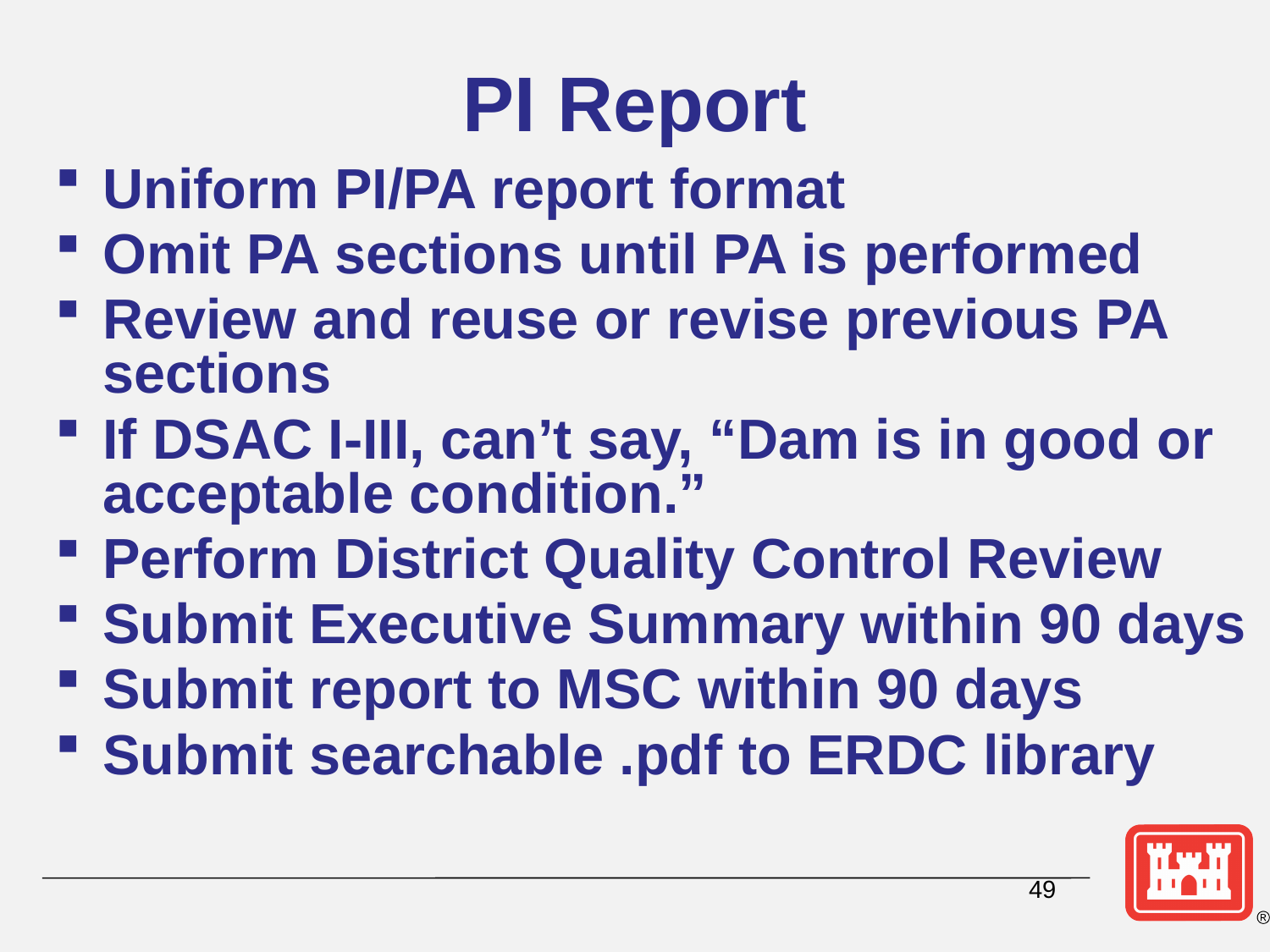

# PI Report
Uniform PI/PA report format
Omit PA sections until PA is performed
Review and reuse or revise previous PA sections
If DSAC I-III, can’t say, “Dam is in good or acceptable condition.”
Perform District Quality Control Review
Submit Executive Summary within 90 days
Submit report to MSC within 90 days
Submit searchable .pdf to ERDC library

49